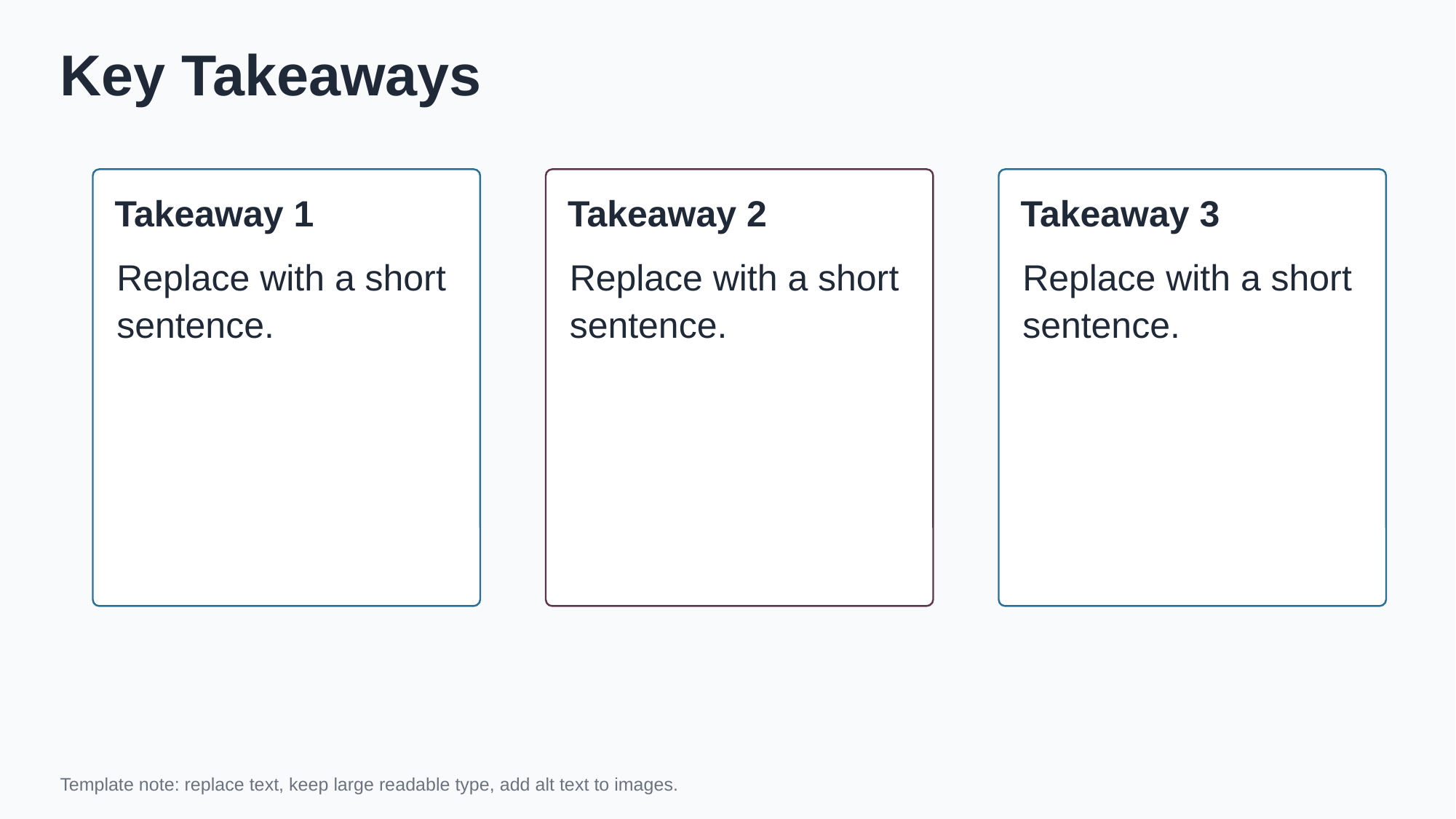

Key Takeaways

Takeaway 1
Takeaway 2
Takeaway 3
Replace with a short sentence.
Replace with a short sentence.
Replace with a short sentence.
Template note: replace text, keep large readable type, add alt text to images.